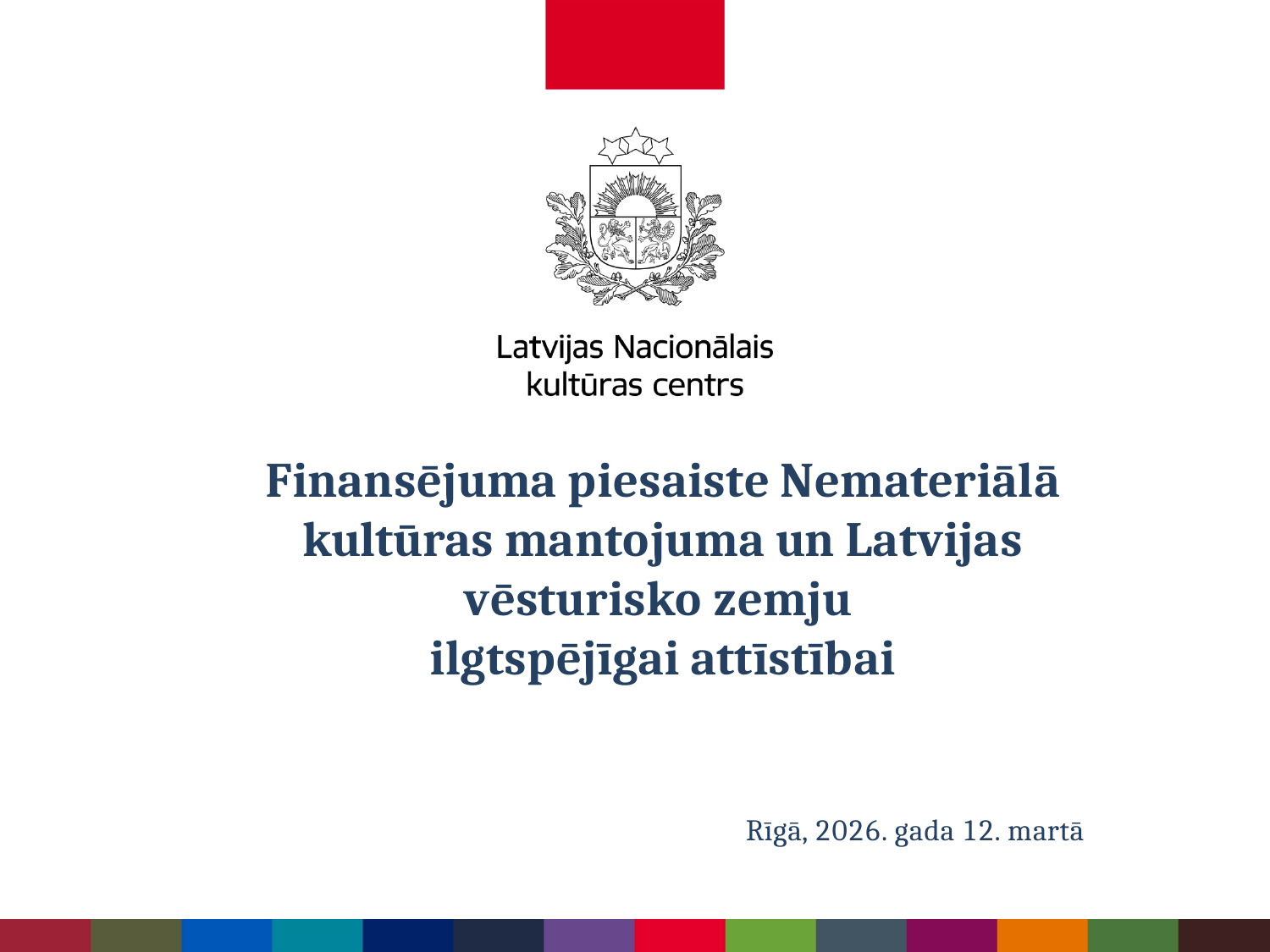

#
Finansējuma piesaiste Nemateriālā kultūras mantojuma un Latvijas vēsturisko zemju
ilgtspējīgai attīstībai
Rīgā, 2026. gada 12. martā